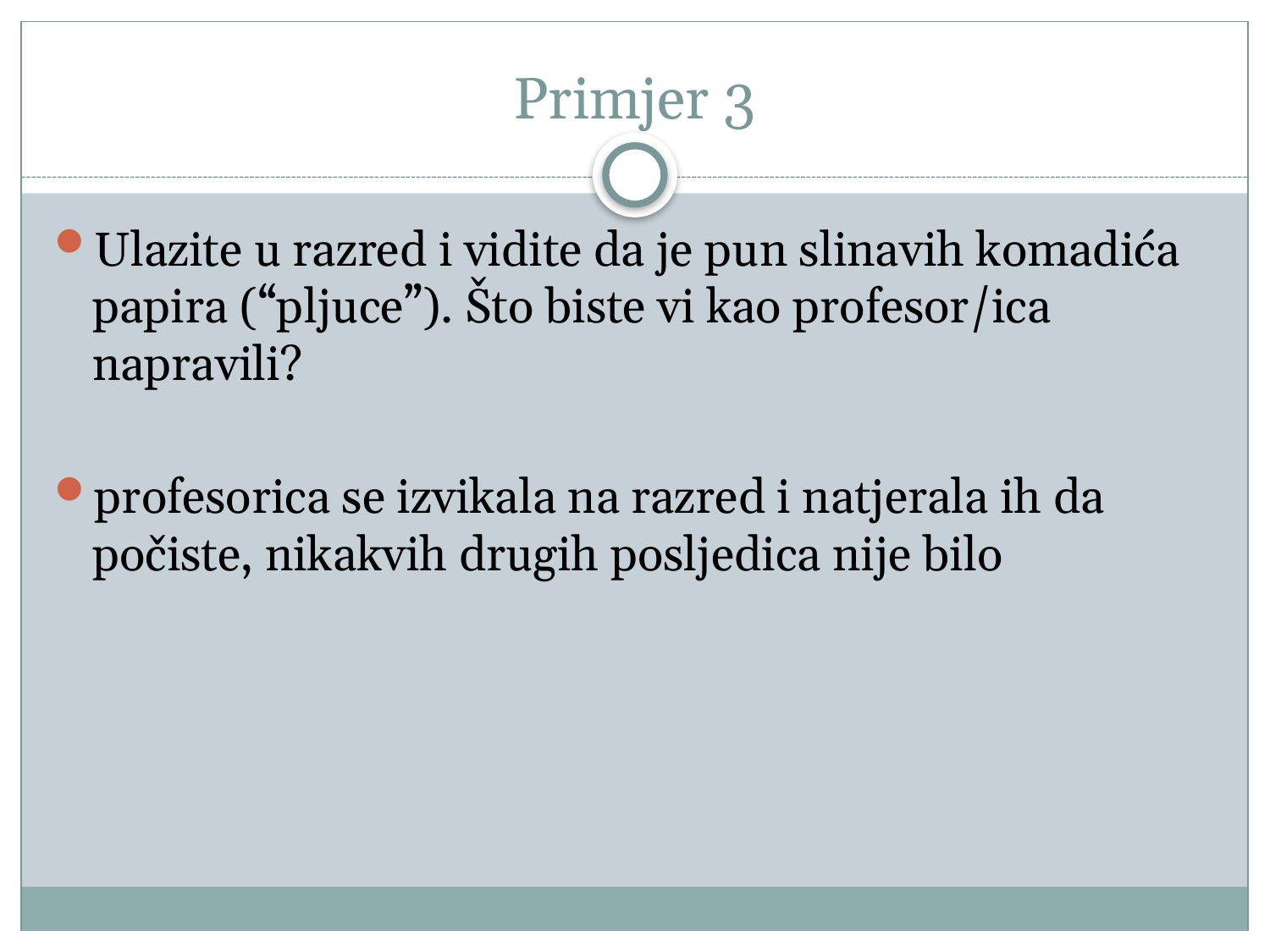

# Primjer 3
Ulazite u razred i vidite da je pun slinavih komadića papira (“pljuce”). Što biste vi kao profesor/ica napravili?

profesorica se izvikala na razred i natjerala ih da počiste, nikakvih drugih posljedica nije bilo